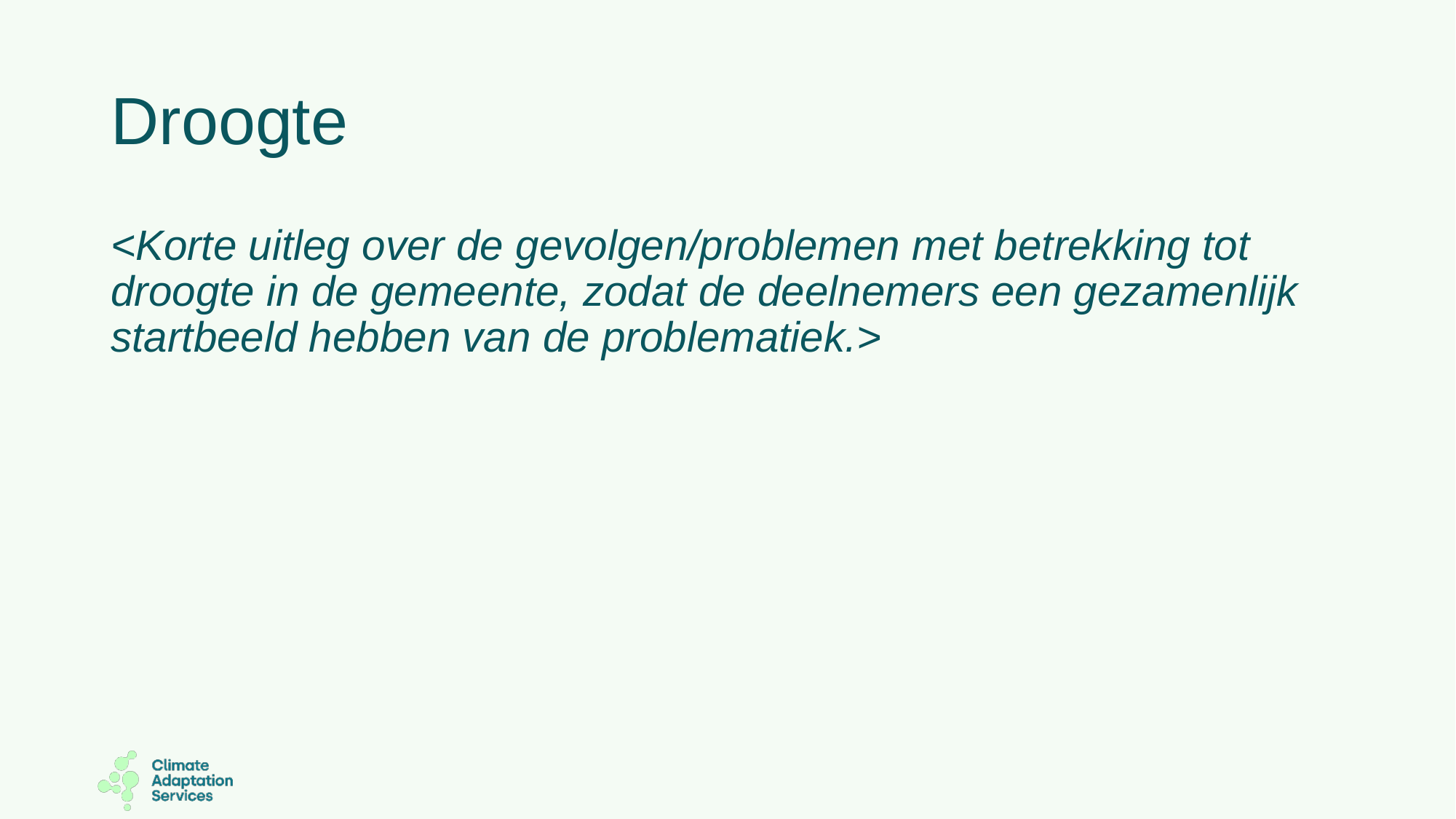

# Droogte
<Korte uitleg over de gevolgen/problemen met betrekking tot droogte in de gemeente, zodat de deelnemers een gezamenlijk startbeeld hebben van de problematiek.>